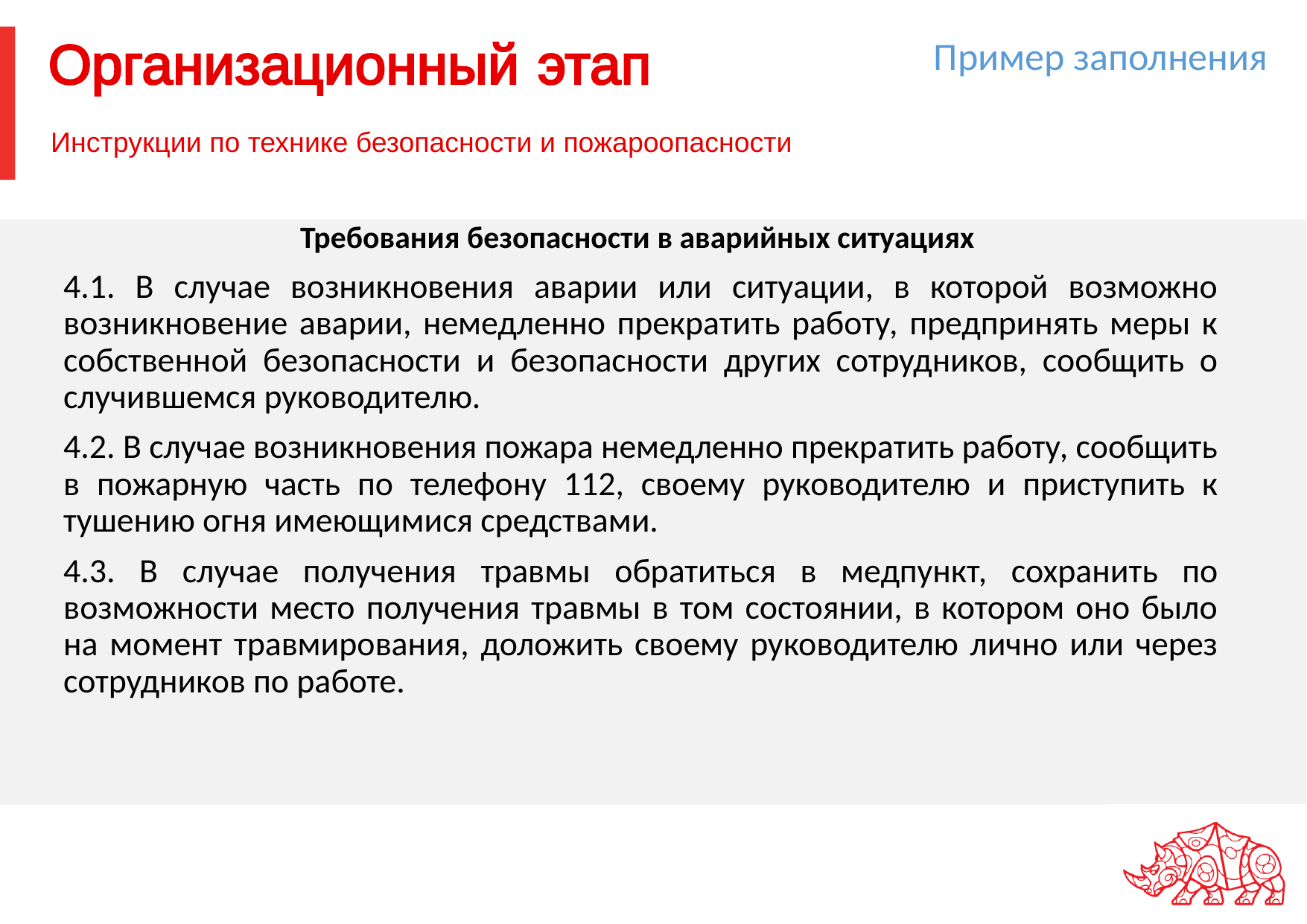

Пример заполнения
Организационный этап
# Инструкции по технике безопасности и пожароопасности
Требования безопасности в аварийных ситуациях
4.1. В случае возникновения аварии или ситуации, в которой возможно возникновение аварии, немедленно прекратить работу, предпринять меры к собственной безопасности и безопасности других сотрудников, сообщить о случившемся руководителю.
4.2. В случае возникновения пожара немедленно прекратить работу, сообщить в пожарную часть по телефону 112, своему руководителю и приступить к тушению огня имеющимися средствами.
4.3. В случае получения травмы обратиться в медпункт, сохранить по возможности место получения травмы в том состоянии, в котором оно было на момент травмирования, доложить своему руководителю лично или через сотрудников по работе.